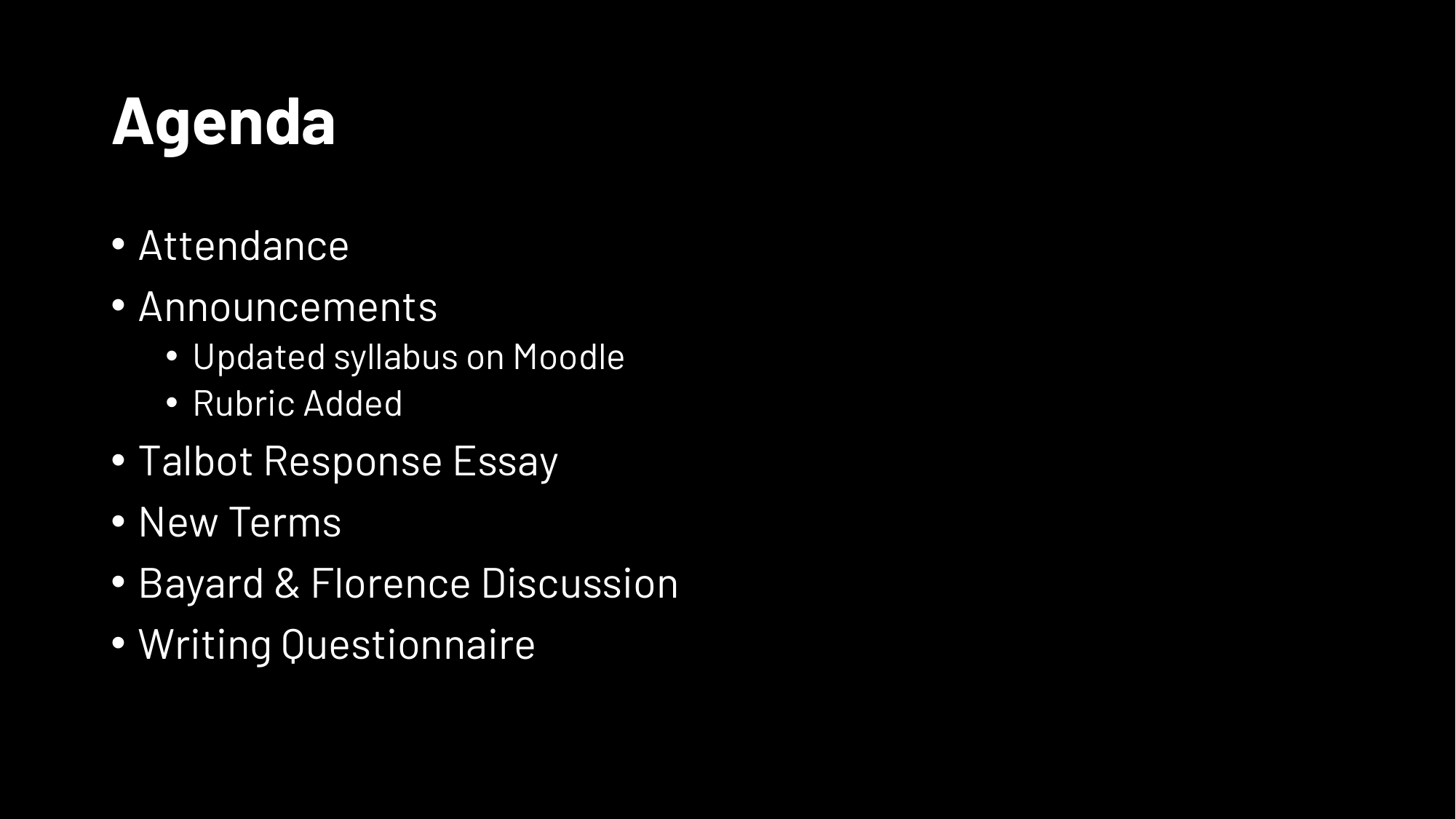

# Agenda
Attendance
Announcements
Updated syllabus on Moodle
Rubric Added
Talbot Response Essay
New Terms
Bayard & Florence Discussion
Writing Questionnaire